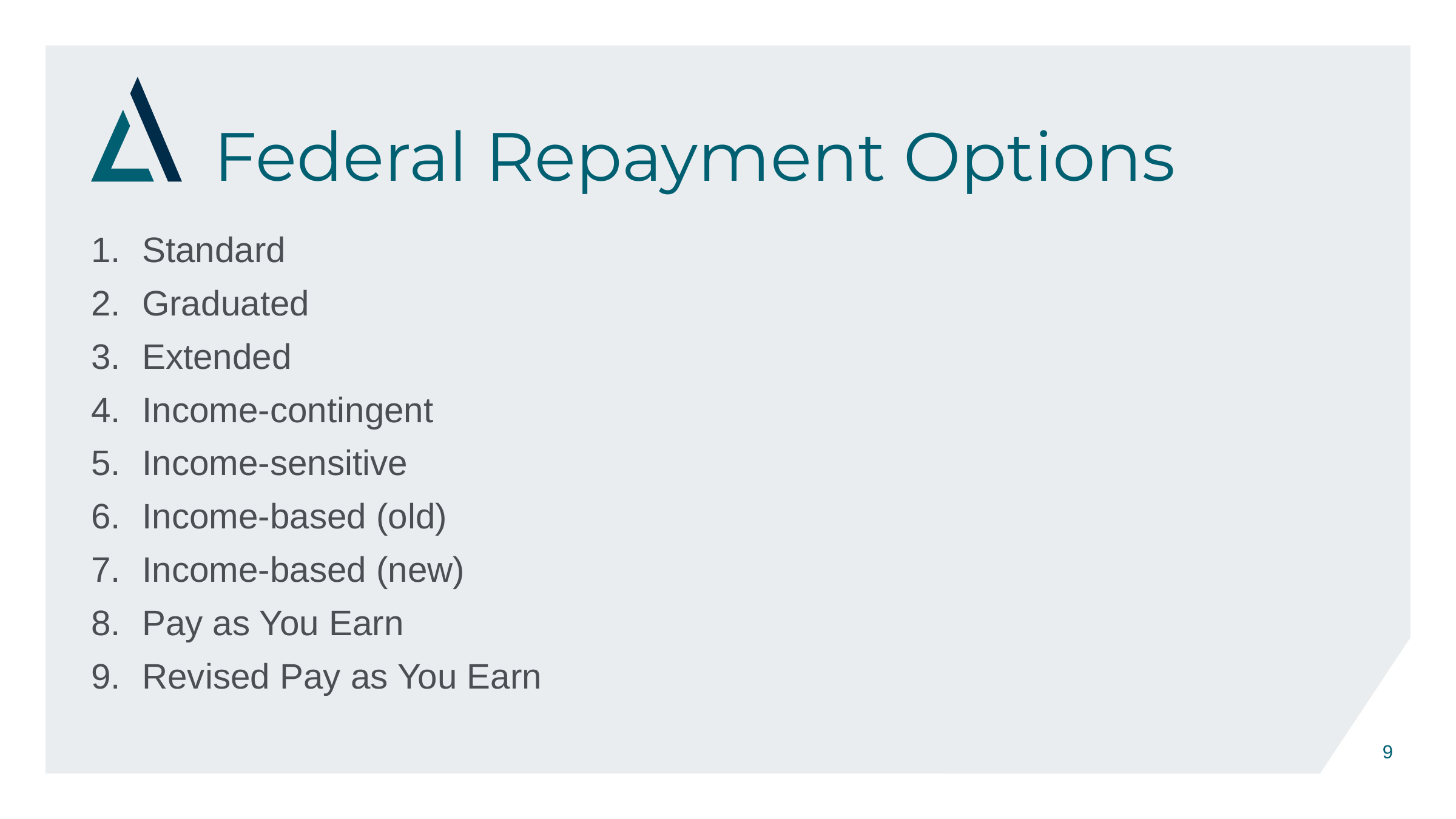

# Federal Repayment Options
Standard
Graduated
Extended
Income-contingent
Income-sensitive
Income-based (old)
Income-based (new)
Pay as You Earn
Revised Pay as You Earn
9